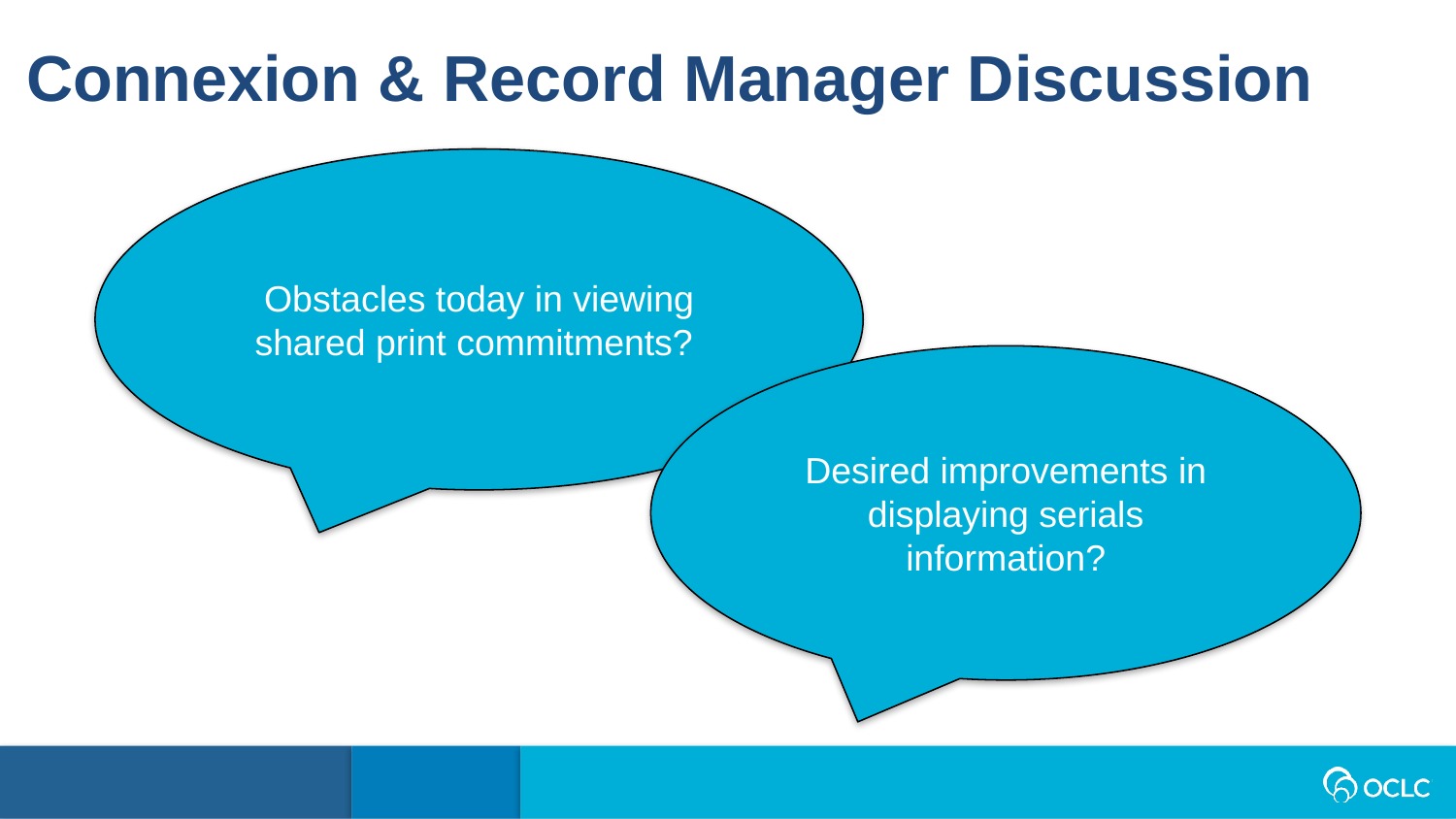

Connexion & Record Manager Discussion
Obstacles today in viewing shared print commitments?
Desired improvements in displaying serials information?